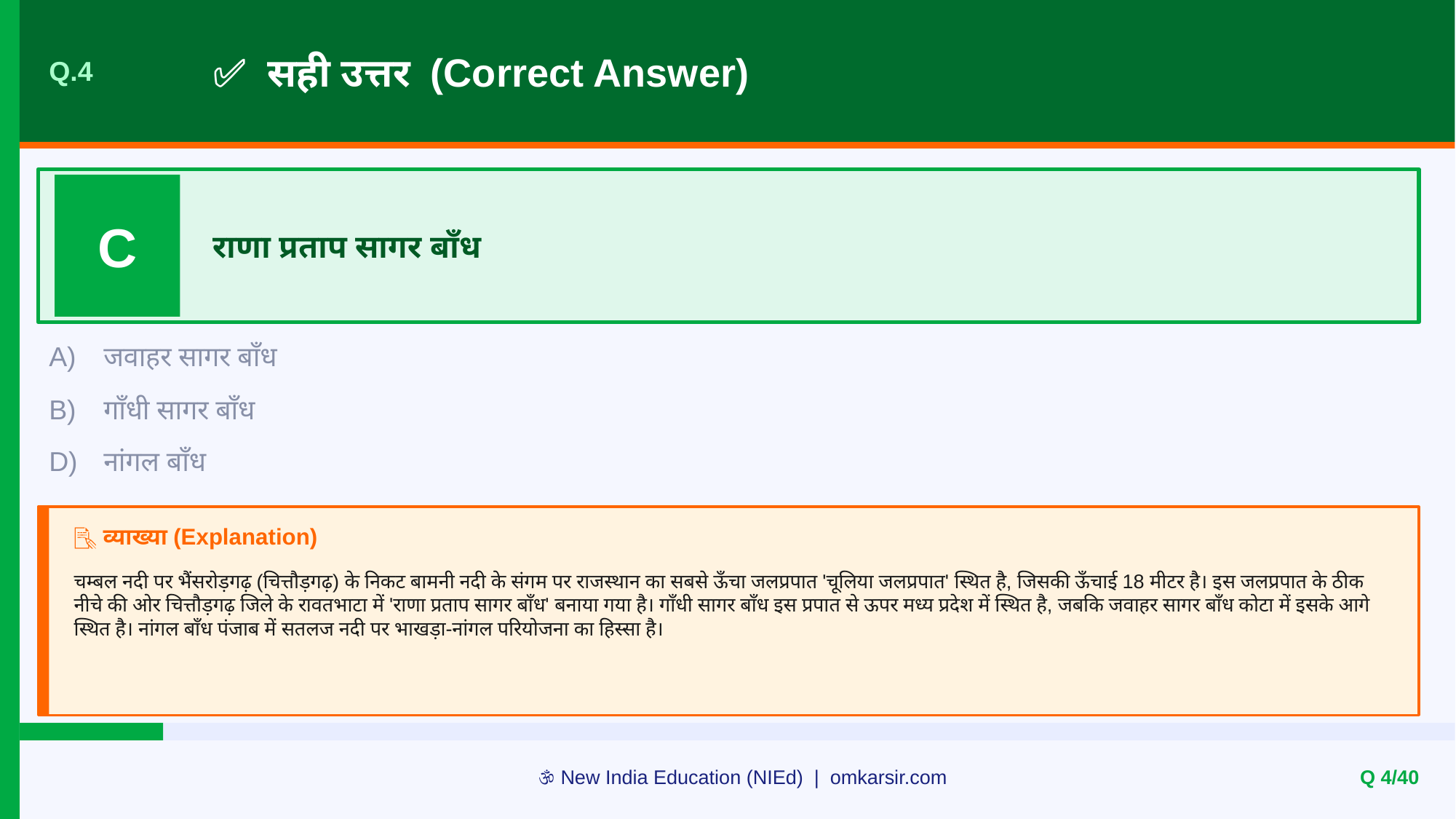

✅  सही उत्तर  (Correct Answer)
Q.4

C
राणा प्रताप सागर बाँध
A)
जवाहर सागर बाँध
B)
गाँधी सागर बाँध
D)
नांगल बाँध

📝 व्याख्या (Explanation)
चम्बल नदी पर भैंसरोड़गढ़ (चित्तौड़गढ़) के निकट बामनी नदी के संगम पर राजस्थान का सबसे ऊँचा जलप्रपात 'चूलिया जलप्रपात' स्थित है, जिसकी ऊँचाई 18 मीटर है। इस जलप्रपात के ठीक नीचे की ओर चित्तौड़गढ़ जिले के रावतभाटा में 'राणा प्रताप सागर बाँध' बनाया गया है। गाँधी सागर बाँध इस प्रपात से ऊपर मध्य प्रदेश में स्थित है, जबकि जवाहर सागर बाँध कोटा में इसके आगे स्थित है। नांगल बाँध पंजाब में सतलज नदी पर भाखड़ा-नांगल परियोजना का हिस्सा है।

🕉️ New India Education (NIEd)  |  omkarsir.com
Q 4/40